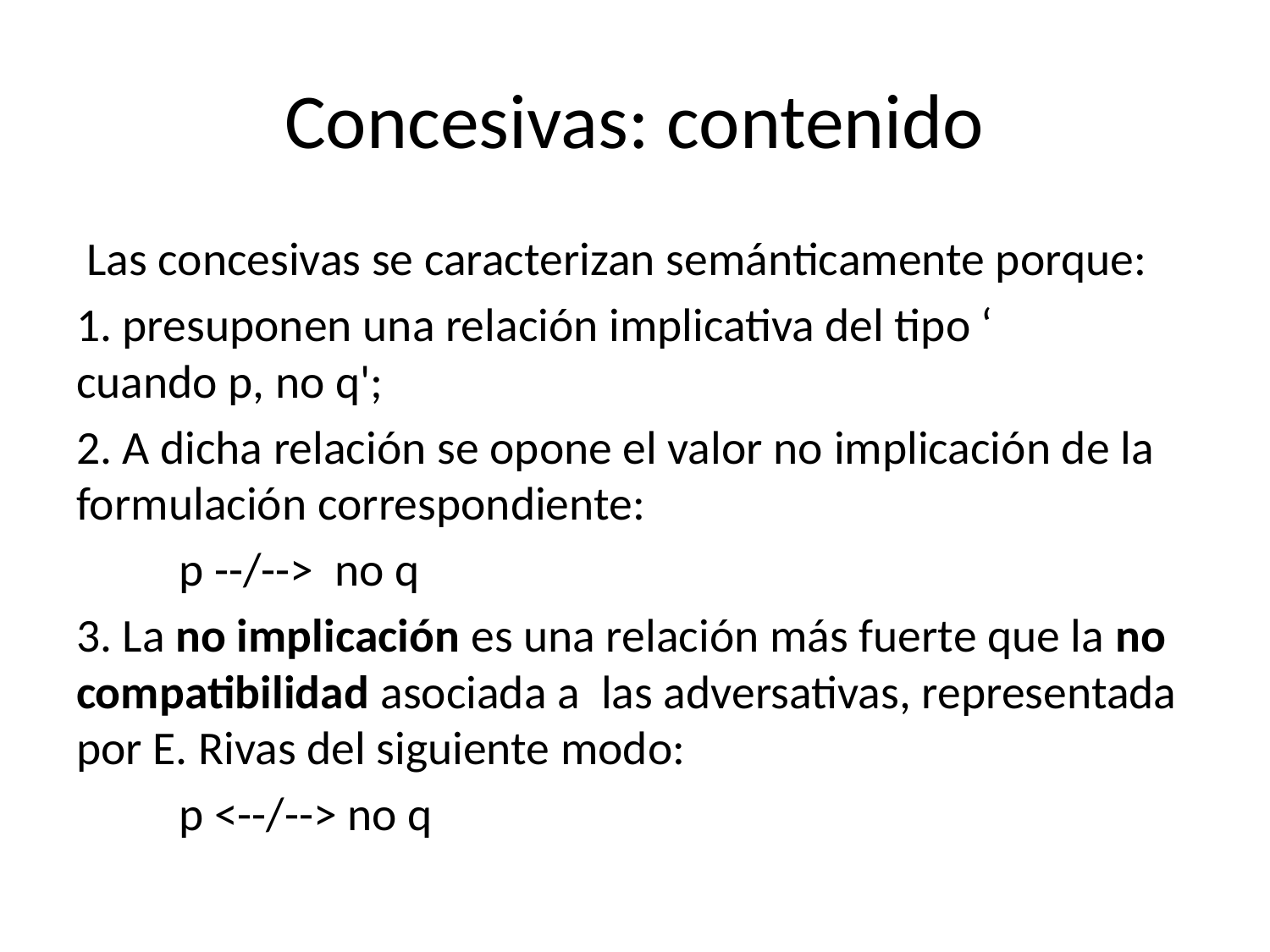

# Concesivas: contenido
 Las concesivas se caracterizan semánticamente porque:
1. presuponen una relación implicativa del tipo ‘ 	cuando p, no q';
2. A dicha relación se opone el valor no implicación de la formulación correspondiente:
	p --/-->  no q
3. La no implicación es una relación más fuerte que la no compatibilidad asociada a  las adversativas, representada por E. Rivas del siguiente modo:
	p <--/--> no q